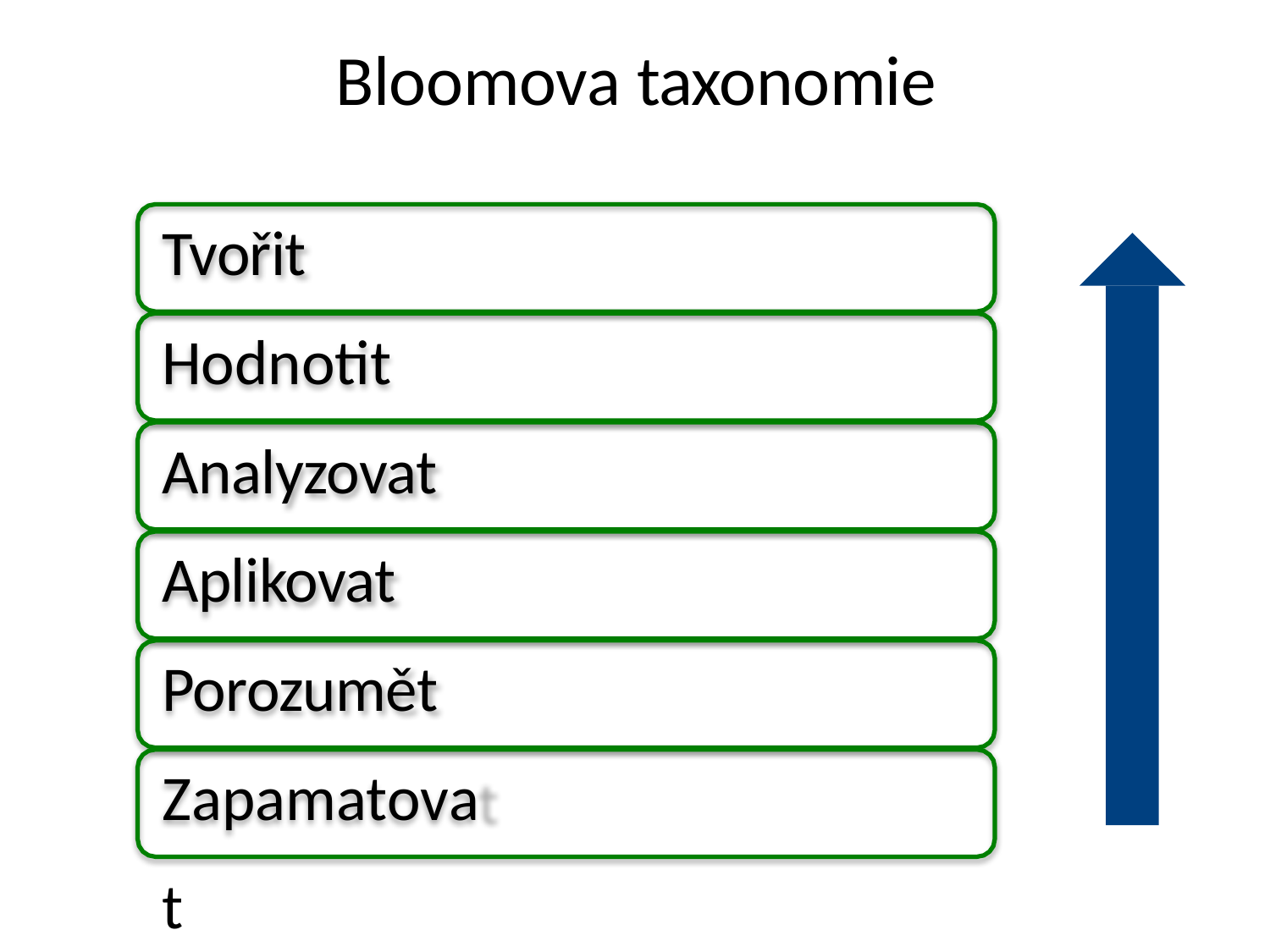

# Bloomova taxonomie
Tvořit  Hodnotit  Analyzovat  Aplikovat  Porozumět  Zapamatovat
Anderson, Krathwohl, Bloom (2001)